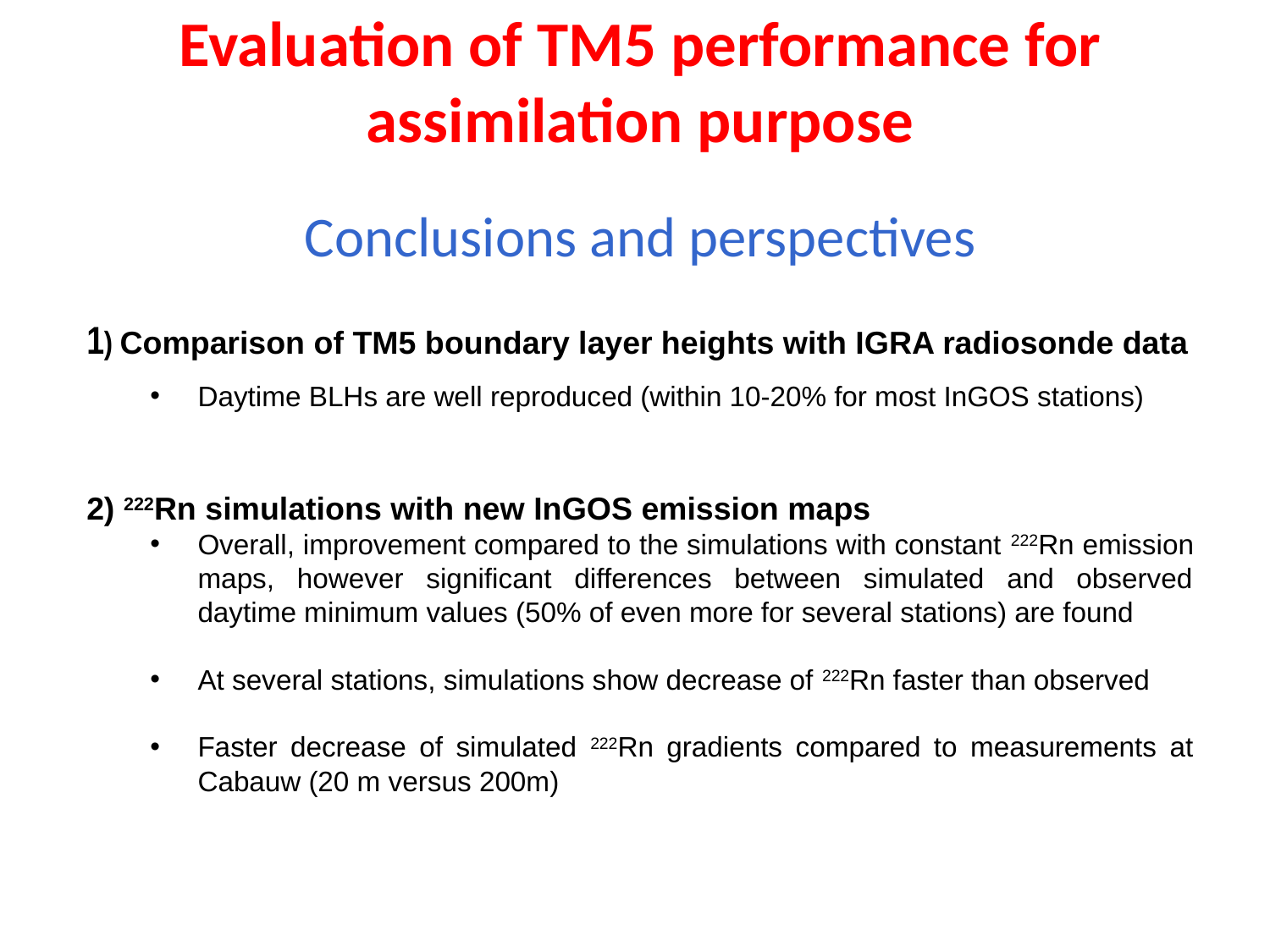

Evaluation of TM5 performance for assimilation purpose
Conclusions and perspectives
1) Comparison of TM5 boundary layer heights with IGRA radiosonde data
Daytime BLHs are well reproduced (within 10-20% for most InGOS stations)

2) 222Rn simulations with new InGOS emission maps
Overall, improvement compared to the simulations with constant 222Rn emission maps, however significant differences between simulated and observed daytime minimum values (50% of even more for several stations) are found

At several stations, simulations show decrease of 222Rn faster than observed

Faster decrease of simulated 222Rn gradients compared to measurements at Cabauw (20 m versus 200m)